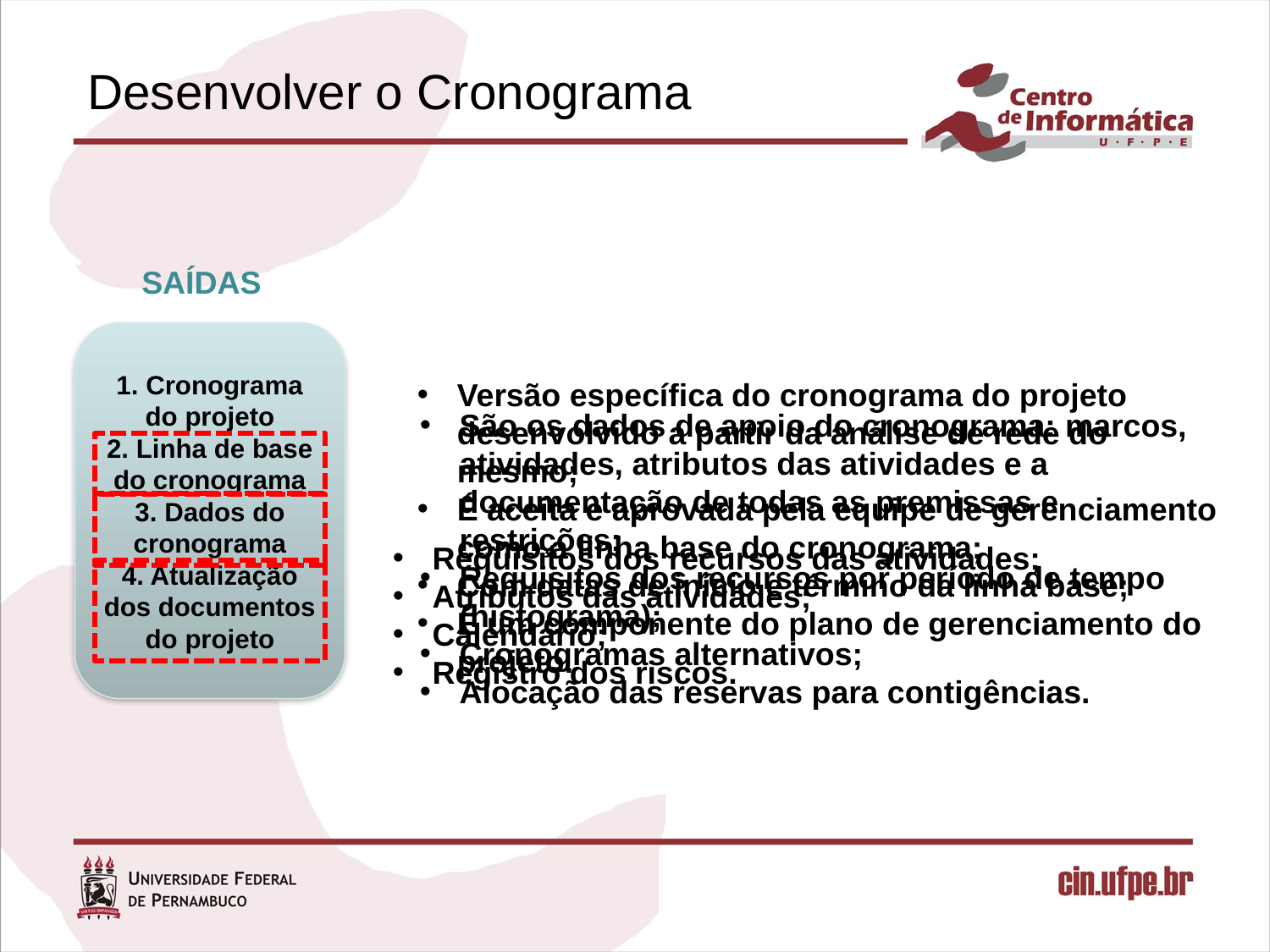

# Desenvolver o Cronograma
SAÍDAS
1. Cronograma do projeto
2. Linha de base do cronograma
3. Dados do cronograma
4. Atualização dos documentos do projeto
Versão específica do cronograma do projeto desenvolvido a partir da análise de rede do mesmo;
É aceita e aprovada pela equipe de gerenciamento como a linha base do cronograma;
Com datas de início e término da linha base;
É um componente do plano de gerenciamento do projeto.
São os dados de apoio do cronograma: marcos, atividades, atributos das atividades e a documentação de todas as premissas e restrições;
Requisitos dos recursos por período de tempo (histograma);
Cronogramas alternativos;
Alocação das reservas para contigências.

Requisitos dos recursos das atividades;
Atributos das atividades;
Calendário;
Registro dos riscos.